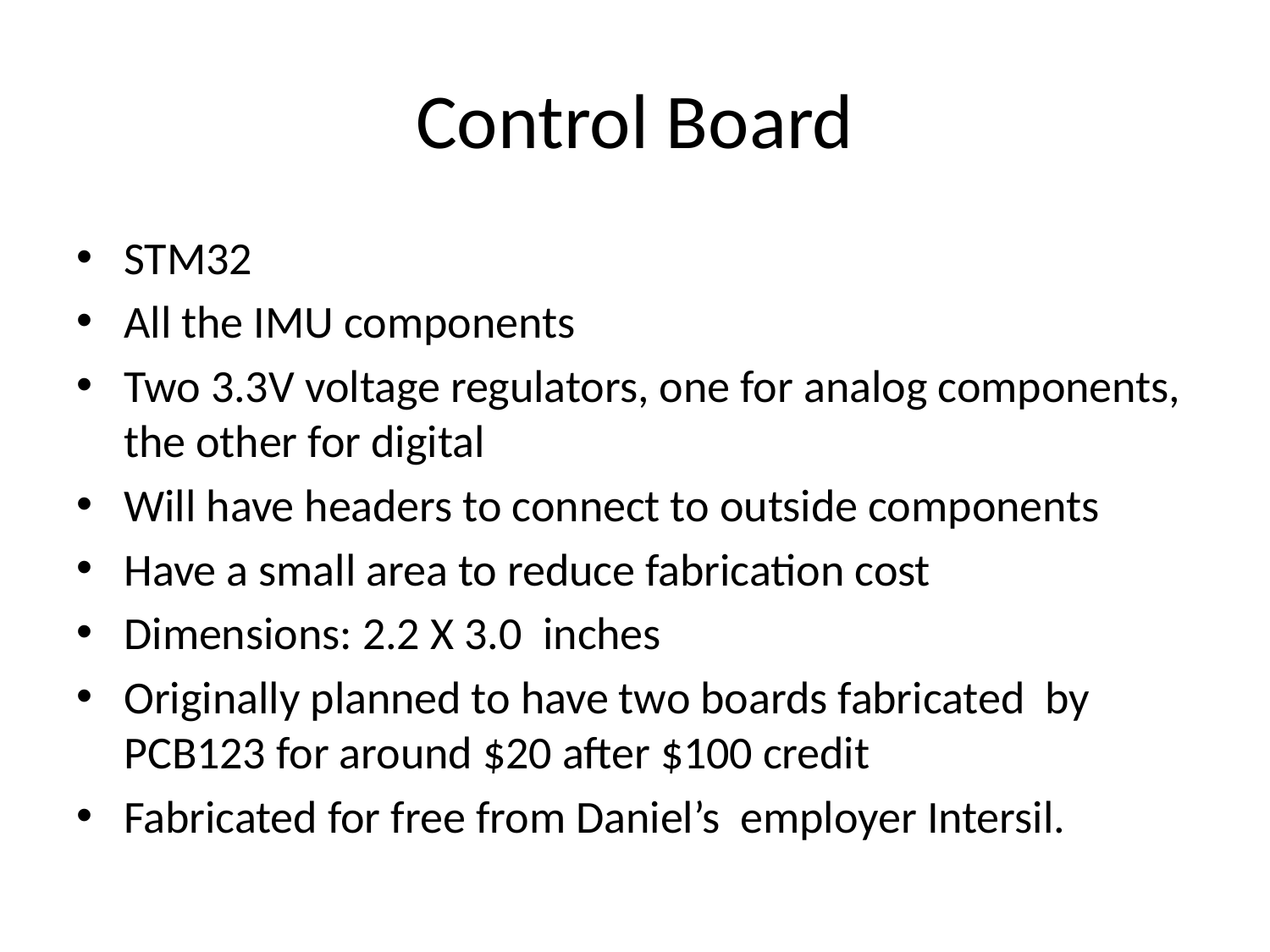

# Control Board
STM32
All the IMU components
Two 3.3V voltage regulators, one for analog components, the other for digital
Will have headers to connect to outside components
Have a small area to reduce fabrication cost
Dimensions: 2.2 X 3.0  inches
Originally planned to have two boards fabricated  by PCB123 for around $20 after $100 credit
Fabricated for free from Daniel’s  employer Intersil.